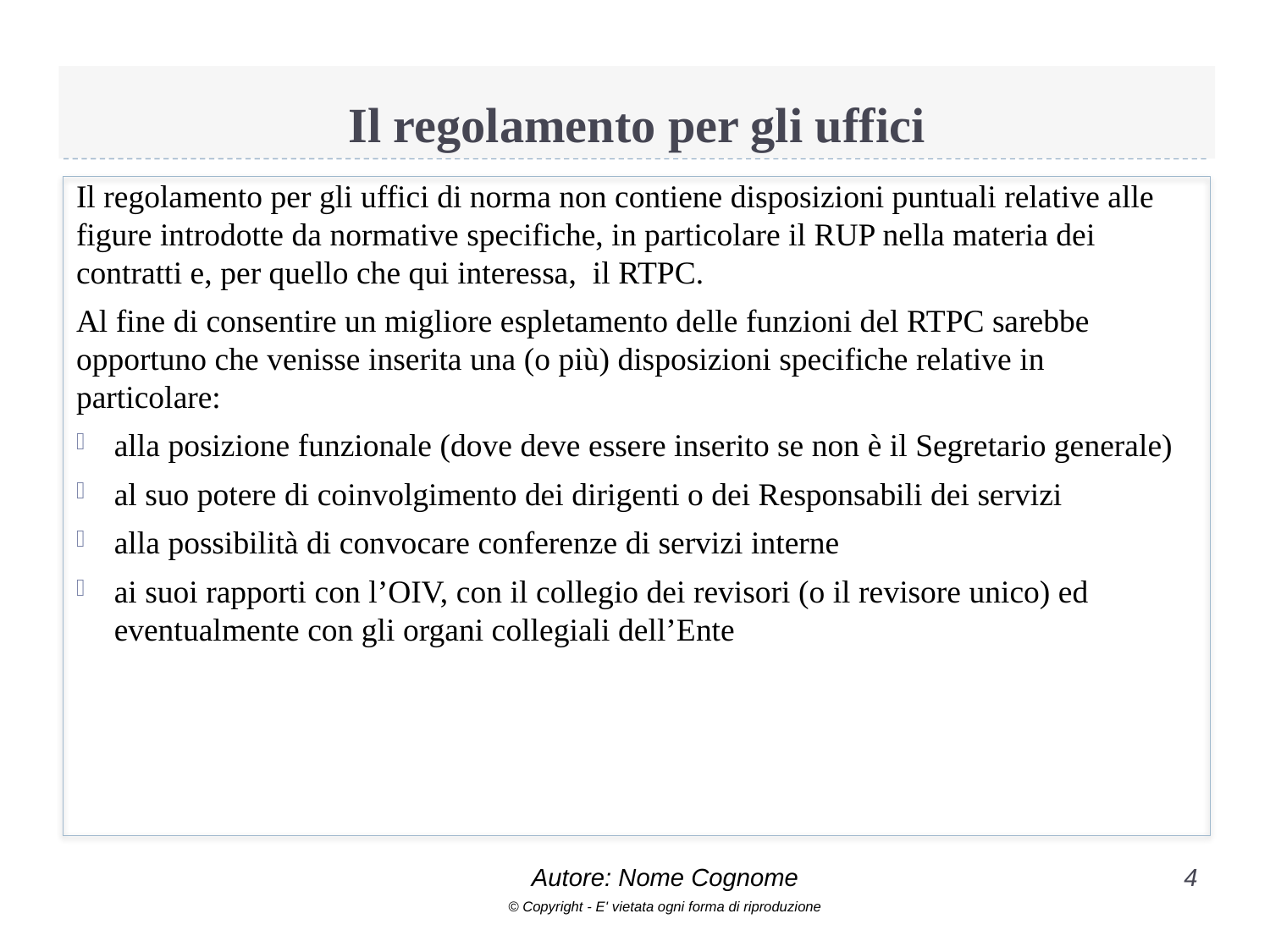

# Il regolamento per gli uffici
Il regolamento per gli uffici di norma non contiene disposizioni puntuali relative alle figure introdotte da normative specifiche, in particolare il RUP nella materia dei contratti e, per quello che qui interessa,  il RTPC.
Al fine di consentire un migliore espletamento delle funzioni del RTPC sarebbe opportuno che venisse inserita una (o più) disposizioni specifiche relative in particolare:
alla posizione funzionale (dove deve essere inserito se non è il Segretario generale)
al suo potere di coinvolgimento dei dirigenti o dei Responsabili dei servizi
alla possibilità di convocare conferenze di servizi interne
ai suoi rapporti con l’OIV, con il collegio dei revisori (o il revisore unico) ed eventualmente con gli organi collegiali dell’Ente